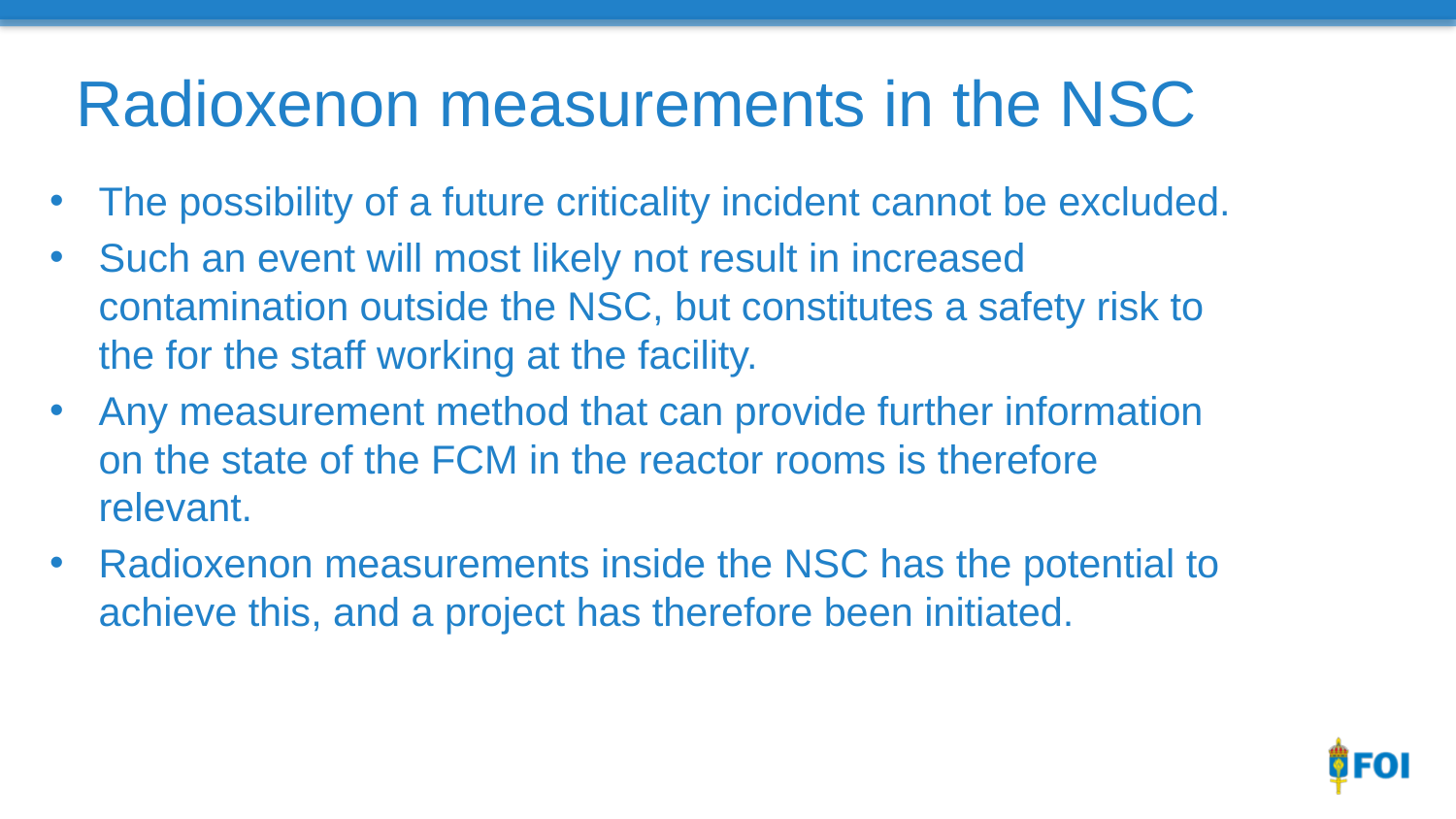

# Radioxenon measurements in the NSC
The possibility of a future criticality incident cannot be excluded.
Such an event will most likely not result in increased contamination outside the NSC, but constitutes a safety risk to the for the staff working at the facility.
Any measurement method that can provide further information on the state of the FCM in the reactor rooms is therefore relevant.
Radioxenon measurements inside the NSC has the potential to achieve this, and a project has therefore been initiated.